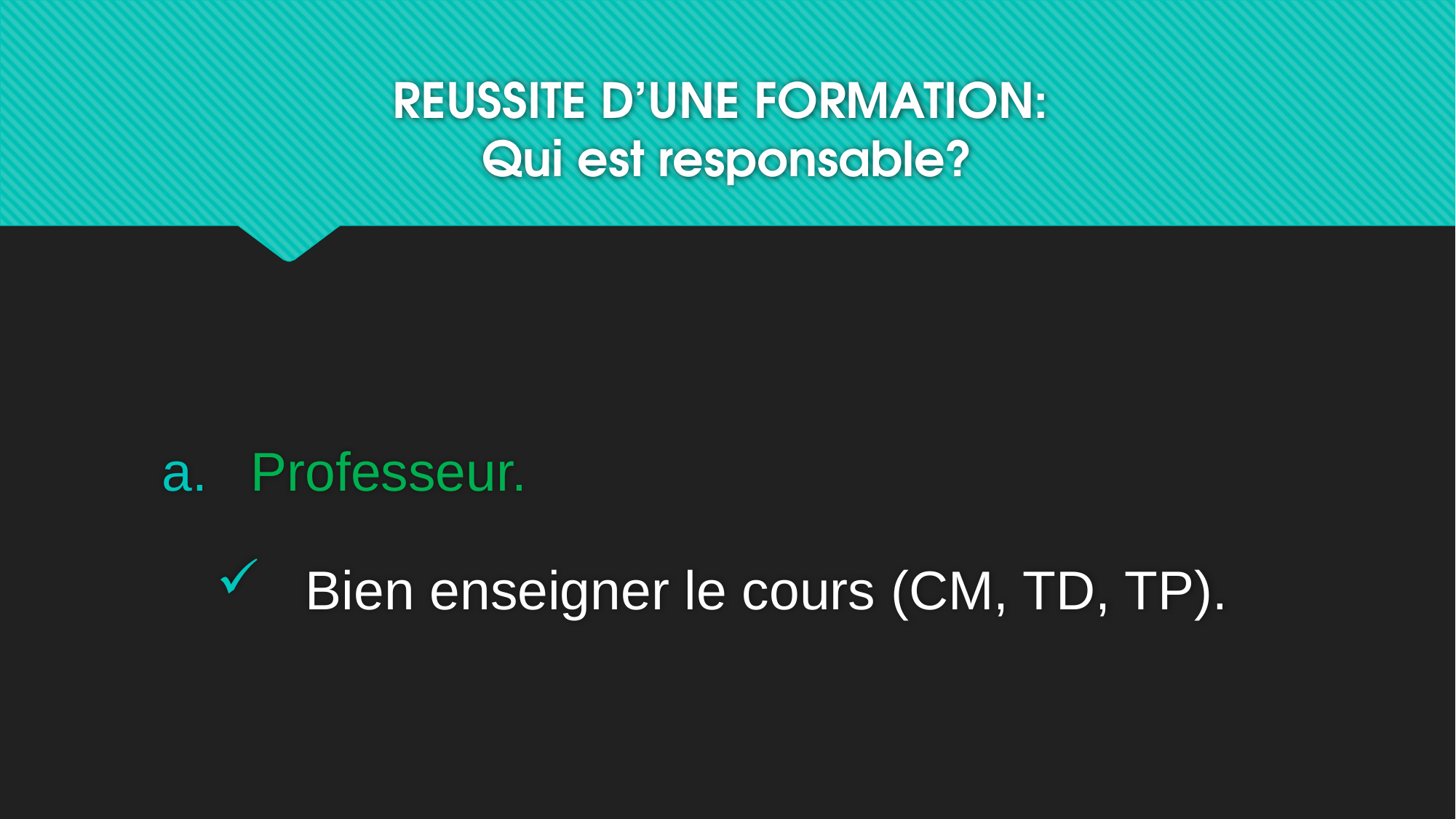

# REUSSITE D’UNE FORMATION: Qui est responsable?
Professeur.
Bien enseigner le cours (CM, TD, TP).